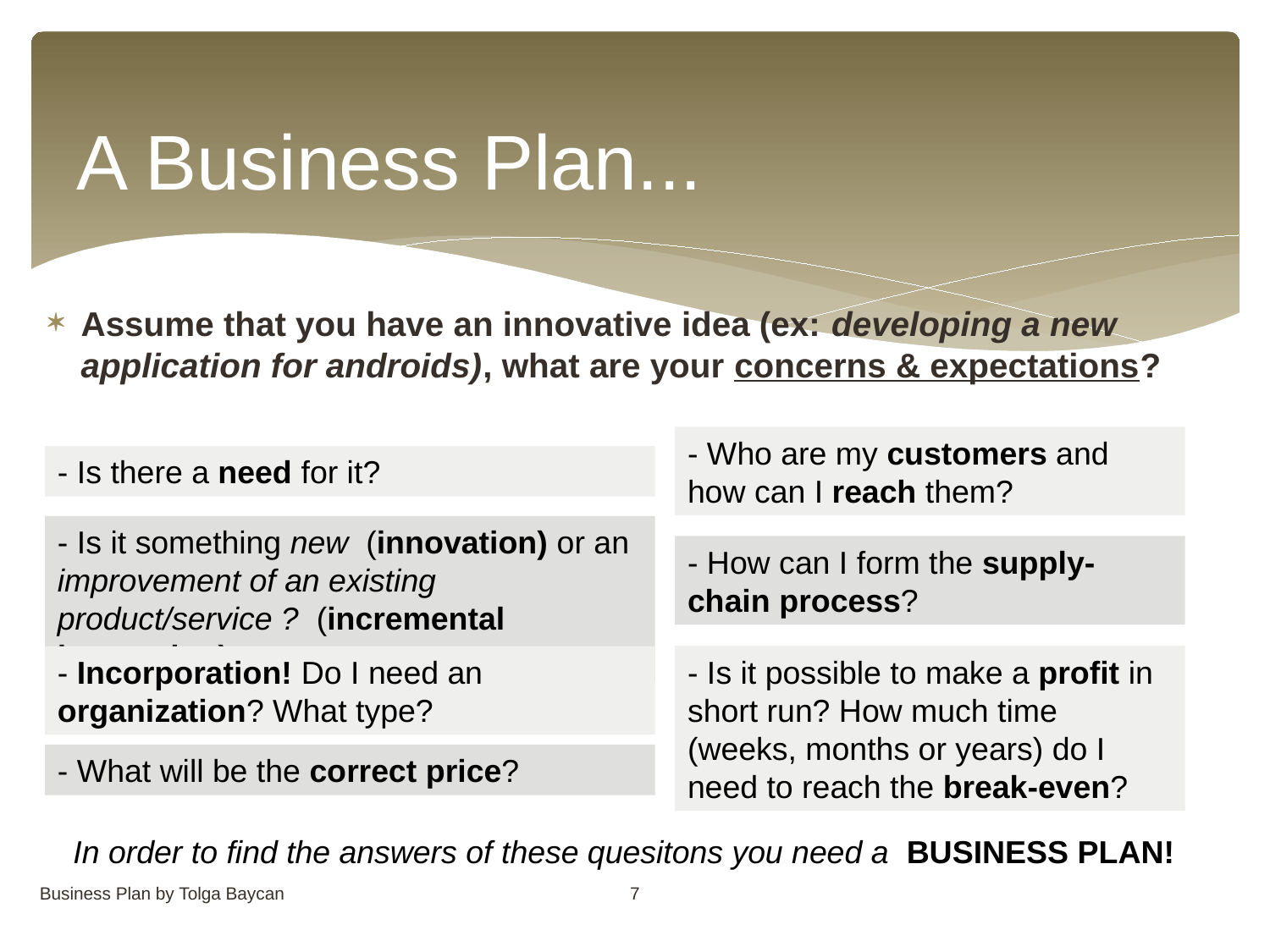

# A Business Plan...
Assume that you have an innovative idea (ex: developing a new application for androids), what are your concerns & expectations?

- Who are my customers and how can I reach them?
- Is there a need for it?
- Is it something new  (innovation) or an improvement of an existing product/service ?  (incremental innovation)
- How can I form the supply-chain process?
- Is it possible to make a profit in short run? How much time (weeks, months or years) do I need to reach the break-even?
- Incorporation! Do I need an organization? What type?
- What will be the correct price?
In order to find the answers of these quesitons you need a  BUSINESS PLAN!
7
Business Plan by Tolga Baycan